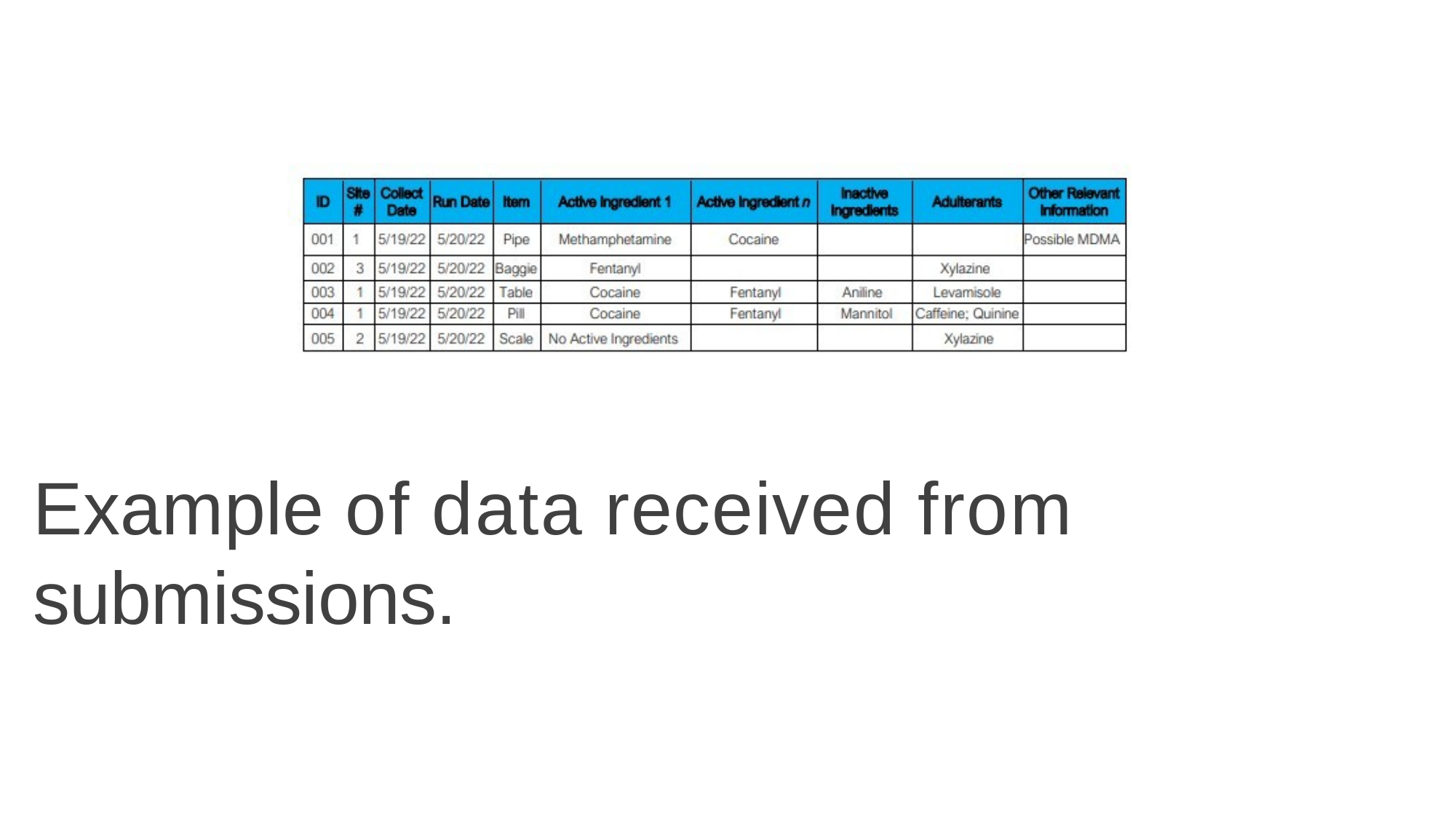

# Example of data received from submissions.